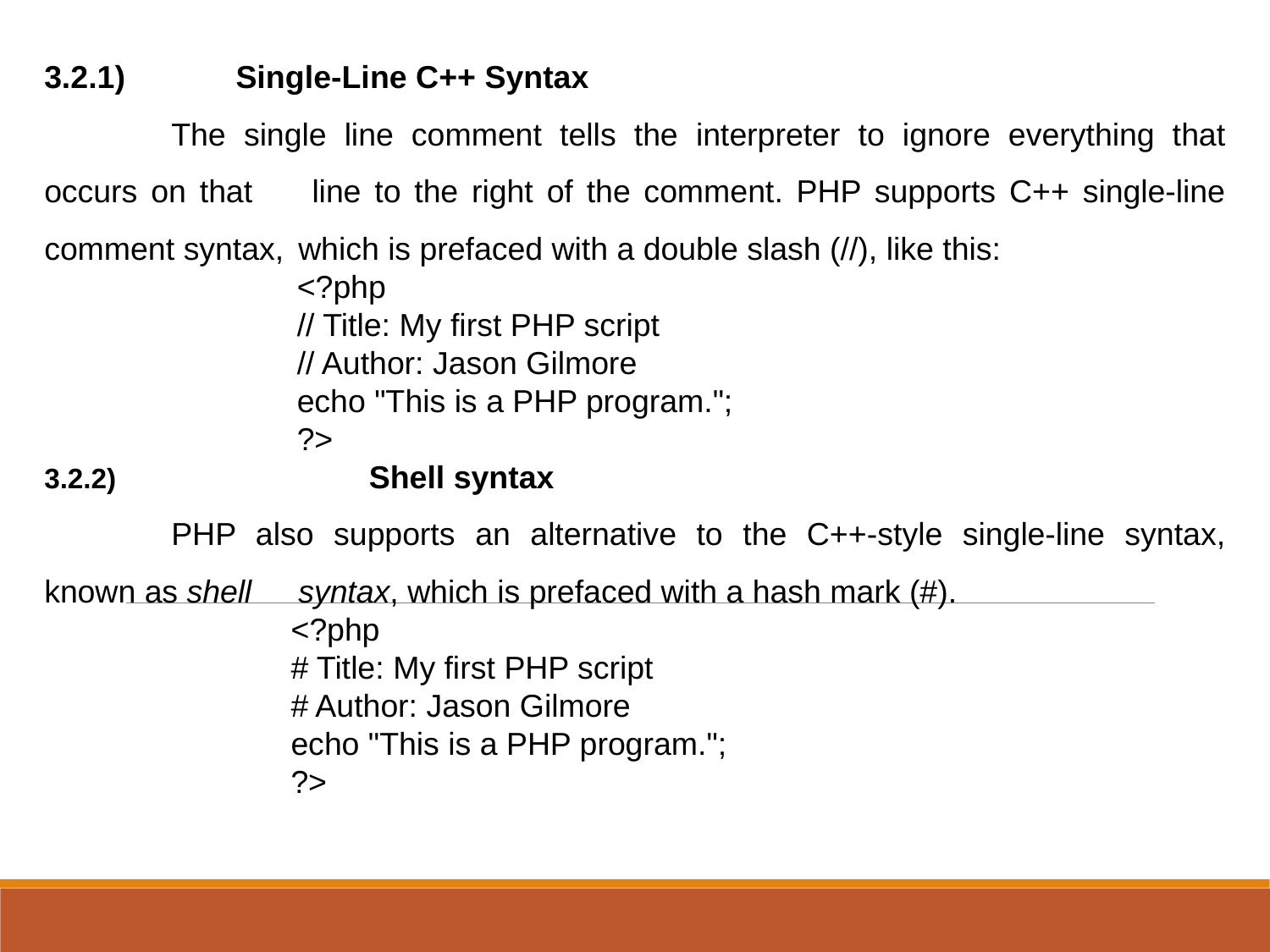

3.2.1)	Single-Line C++ Syntax
	The single line comment tells the interpreter to ignore everything that occurs on that 	line to the right of the comment. PHP supports C++ single-line comment syntax, 	which is prefaced with a double slash (//), like this:
<?php
// Title: My first PHP script
// Author: Jason Gilmore
echo "This is a PHP program.";
?>
3.2.2)		Shell syntax
	PHP also supports an alternative to the C++-style single-line syntax, known as shell 	syntax, which is prefaced with a hash mark (#).
<?php
# Title: My first PHP script
# Author: Jason Gilmore
echo "This is a PHP program.";
?>